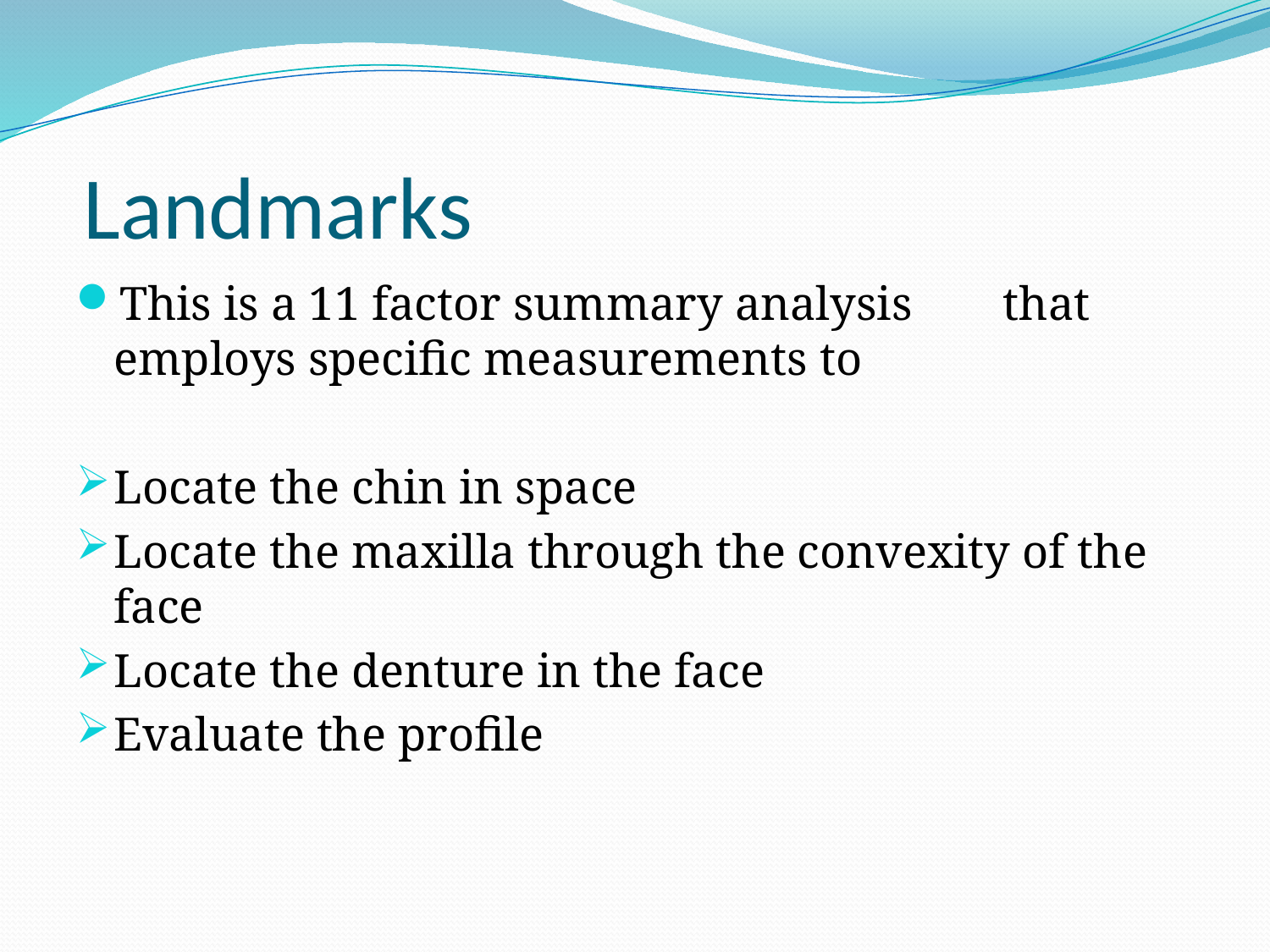

# Landmarks
This is a 11 factor summary analysis 	that employs specific measurements to

Locate the chin in space
Locate the maxilla through the convexity of the face
Locate the denture in the face
Evaluate the profile